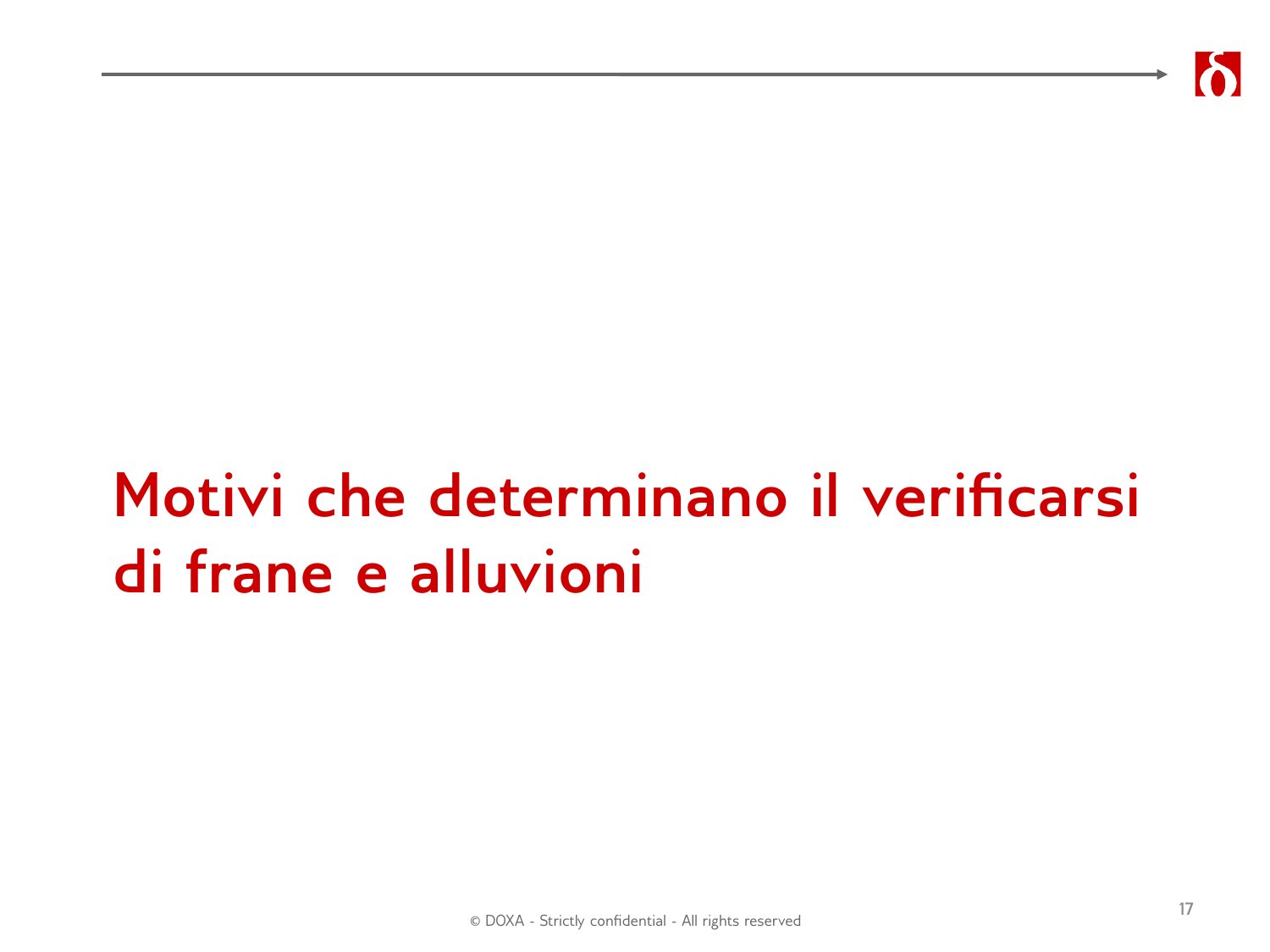

Motivi che determinano il verificarsi di frane e alluvioni
17